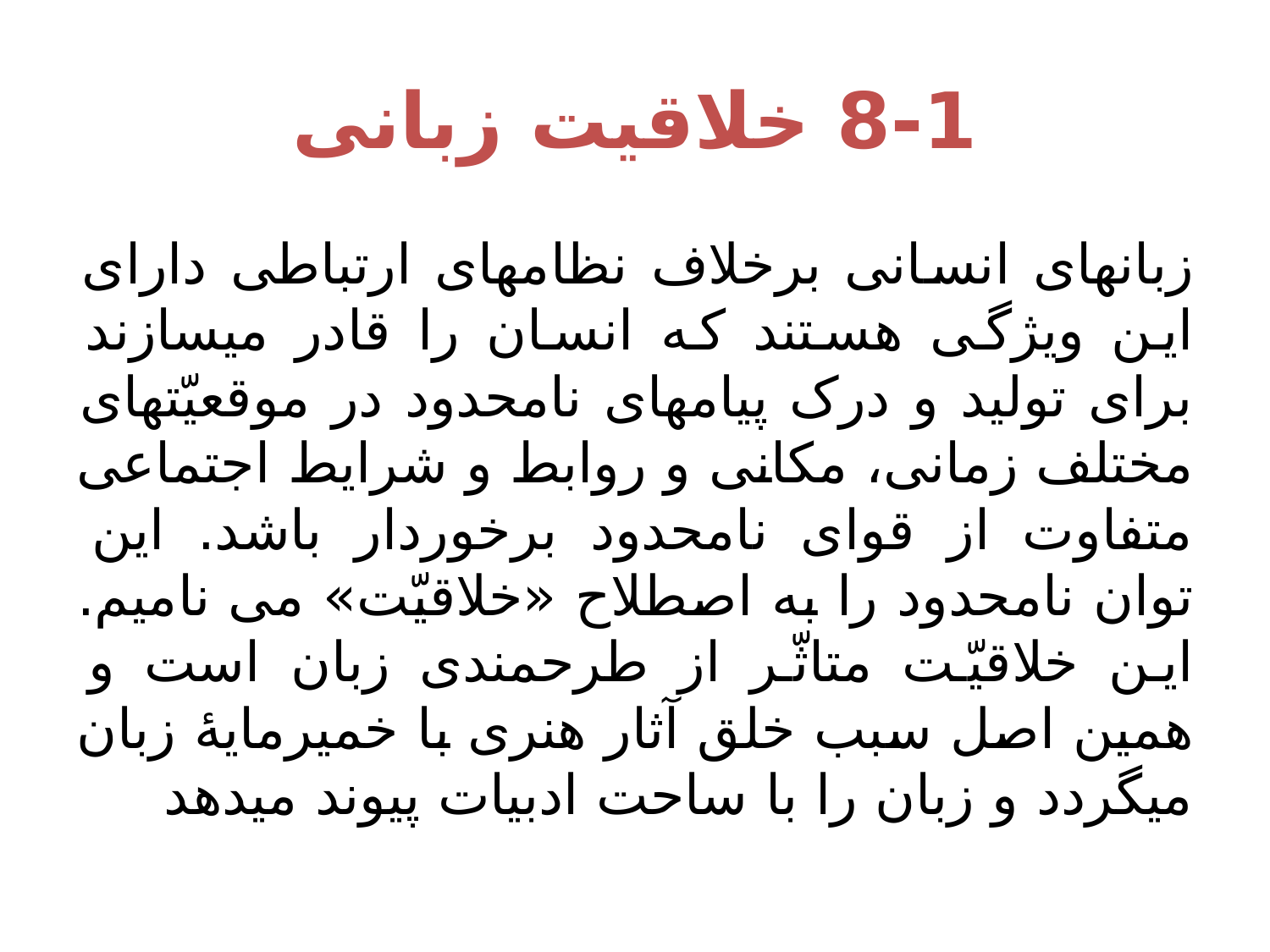

# 8-1 خلاقیت زبانی
زبان‏های انسانی برخلاف نظام‏های ارتباطی دارای این ویژگی هستند که انسان را قادر می‏سازند برای تولید و درک پیام‏های نامحدود در موقعیّت‏های مختلف زمانی، مکانی و روابط و شرایط اجتماعی متفاوت از قوای نامحدود برخوردار باشد. این توان نامحدود را به اصطلاح «خلاقیّت» می نامیم. این خلاقیّت متاثّر از طرح‏مندی زبان است و همین اصل سبب خلق آثار هنری با خمیرمایۀ زبان می‏گردد و زبان را با ساحت ادبیات پیوند می‏دهد